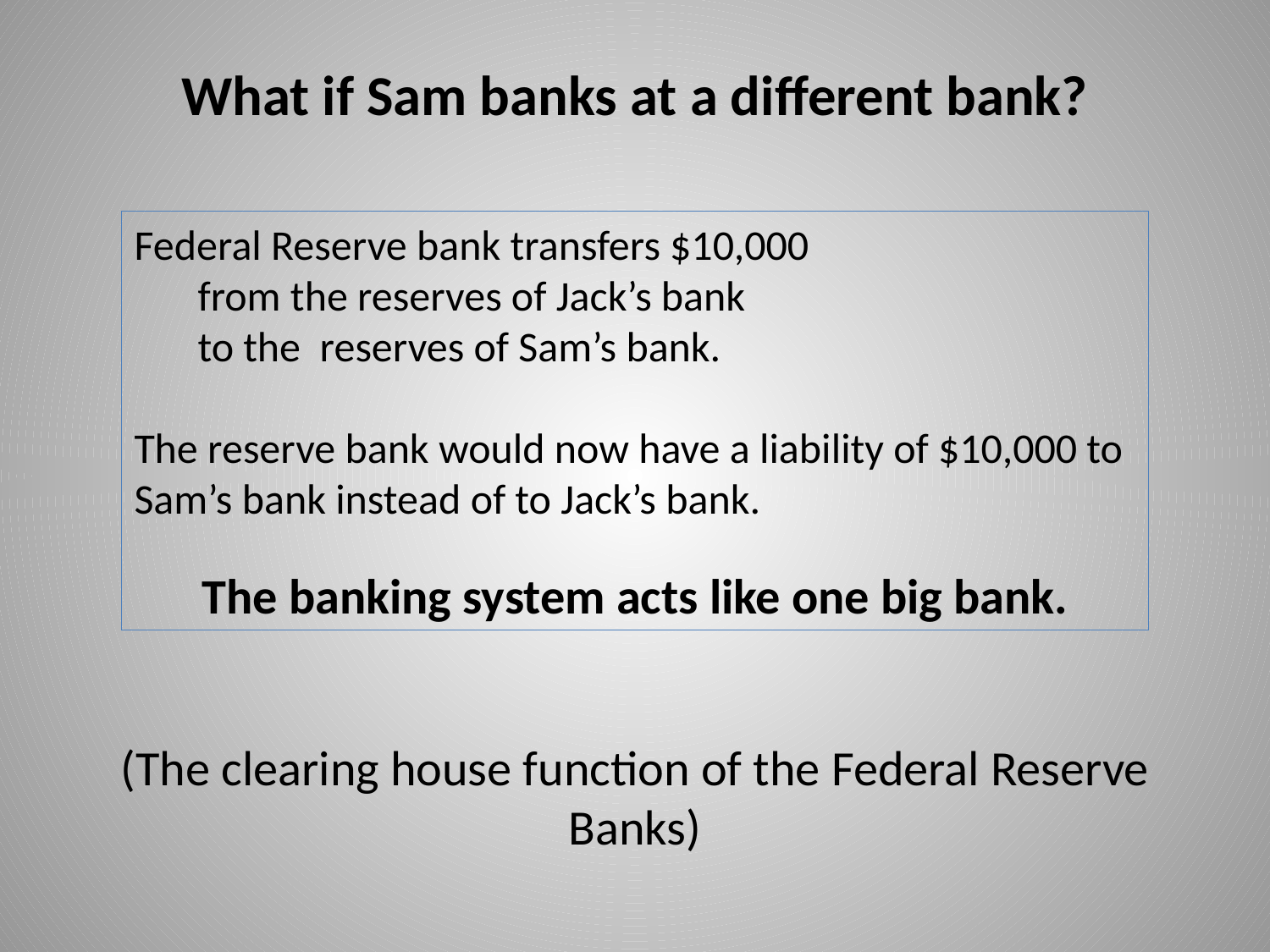

What if Sam banks at a different bank?
Federal Reserve bank transfers $10,000
from the reserves of Jack’s bank
to the  reserves of Sam’s bank.

The reserve bank would now have a liability of $10,000 to Sam’s bank instead of to Jack’s bank.

The banking system acts like one big bank.
(The clearing house function of the Federal Reserve Banks)